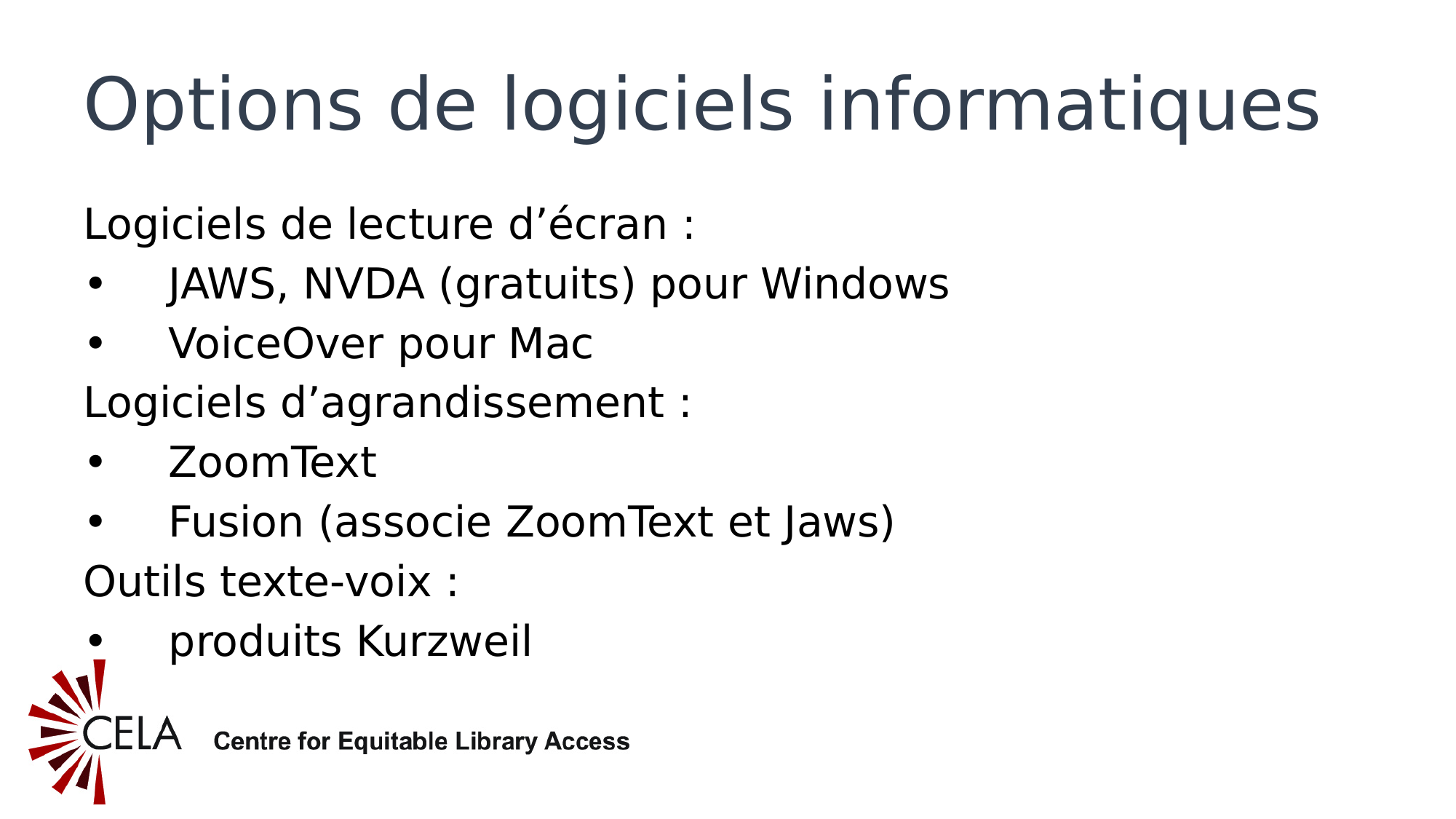

# Options de logiciels informatiques
Logiciels de lecture d’écran :
•	JAWS, NVDA (gratuits) pour Windows
•	VoiceOver pour Mac
Logiciels d’agrandissement :
•	ZoomText
•	Fusion (associe ZoomText et Jaws)
Outils texte-voix :
•	produits Kurzweil